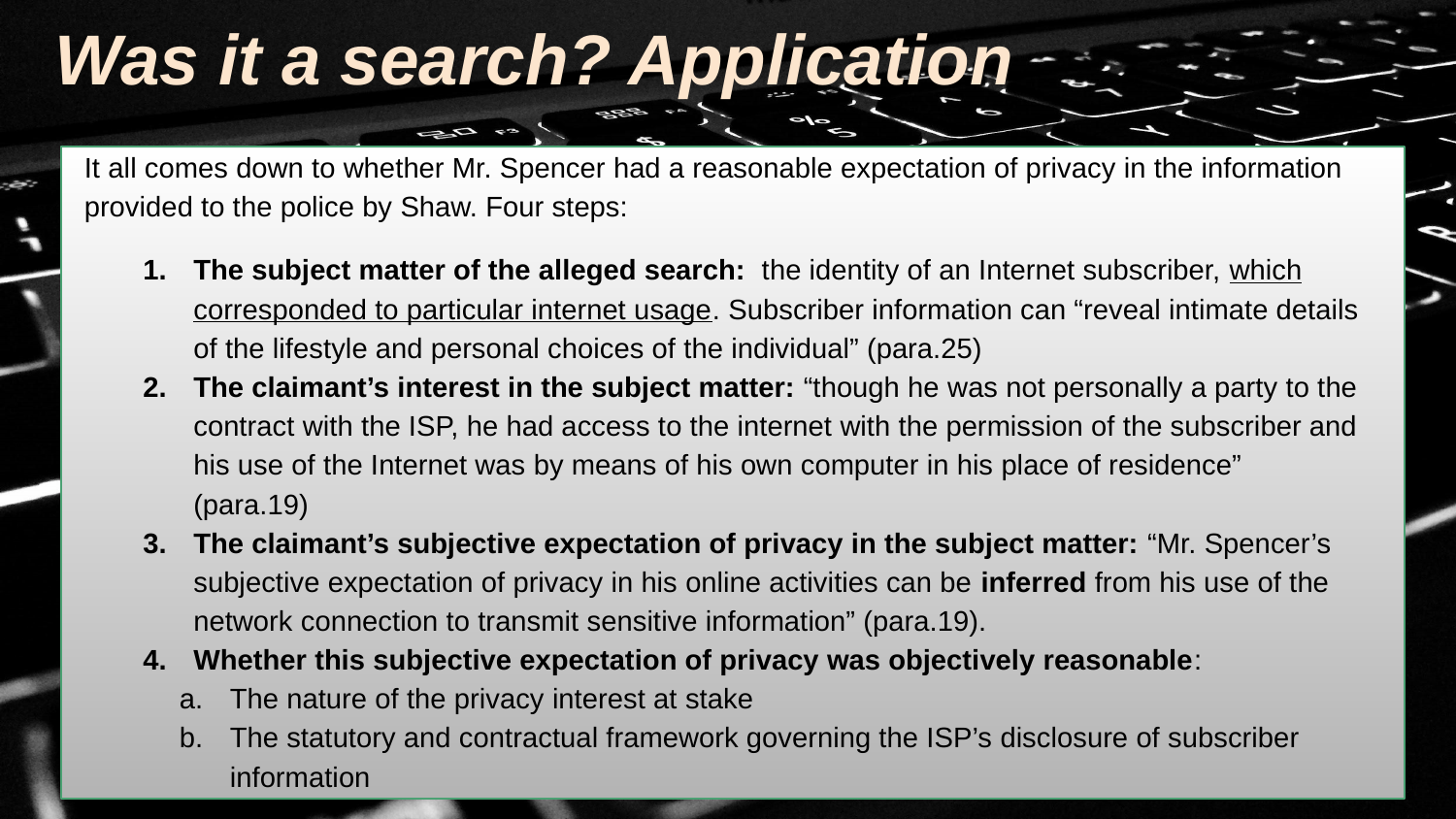

Was it a search? Application

It all comes down to whether Mr. Spencer had a reasonable expectation of privacy in the information provided to the police by Shaw. Four steps:
The subject matter of the alleged search:  the identity of an Internet subscriber, which corresponded to particular internet usage. Subscriber information can “reveal intimate details of the lifestyle and personal choices of the individual” (para.25)
The claimant’s interest in the subject matter: “though he was not personally a party to the contract with the ISP, he had access to the internet with the permission of the subscriber and his use of the Internet was by means of his own computer in his place of residence” (para.19)
The claimant’s subjective expectation of privacy in the subject matter: “Mr. Spencer’s subjective expectation of privacy in his online activities can be inferred from his use of the network connection to transmit sensitive information” (para.19).
Whether this subjective expectation of privacy was objectively reasonable:
The nature of the privacy interest at stake
The statutory and contractual framework governing the ISP’s disclosure of subscriber information